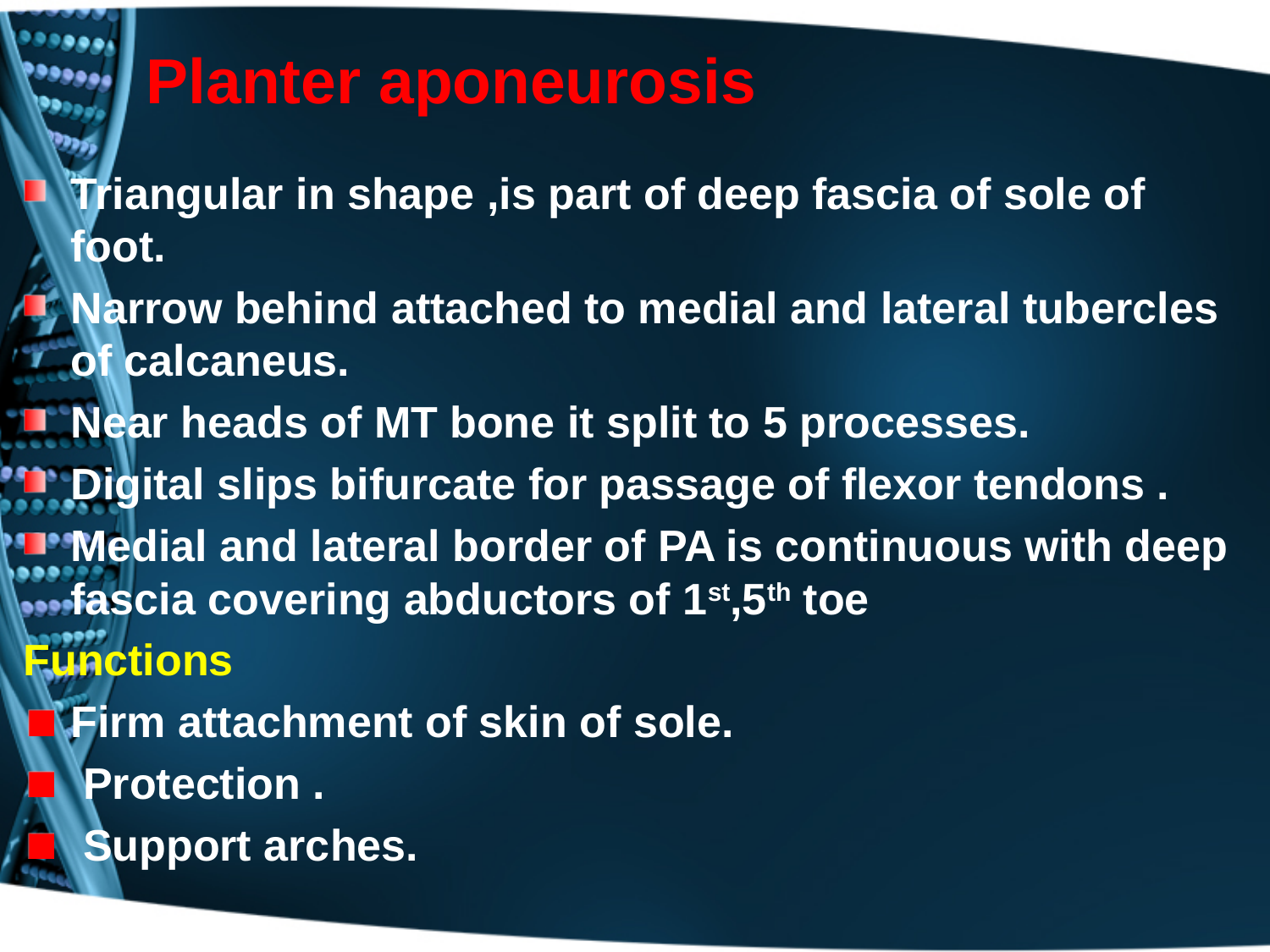

# Planter aponeurosis
Triangular in shape ,is part of deep fascia of sole of foot.
Narrow behind attached to medial and lateral tubercles of calcaneus.
Near heads of MT bone it split to 5 processes.
Digital slips bifurcate for passage of flexor tendons .
Medial and lateral border of PA is continuous with deep fascia covering abductors of 1st,5th toe
Functions
Firm attachment of skin of sole.
 Protection .
 Support arches.